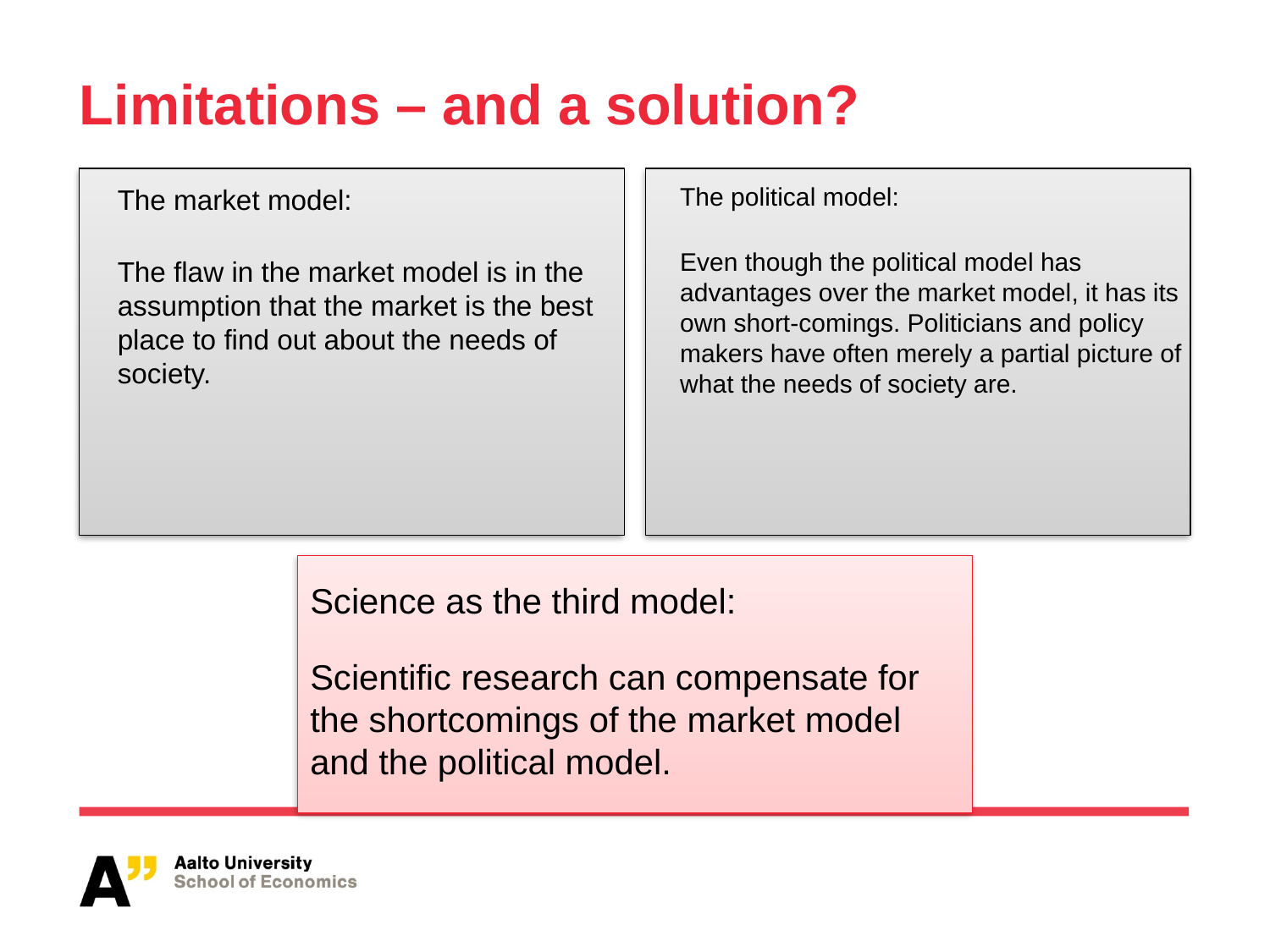

# Limitations – and a solution?

	The market model:

	The flaw in the market model is in the assumption that the market is the best place to find out about the needs of society.

	The political model:

	Even though the political model has advantages over the market model, it has its own short-comings. Politicians and policy makers have often merely a partial picture of what the needs of society are.

Science as the third model:

Scientific research can compensate for the shortcomings of the market model and the political model.